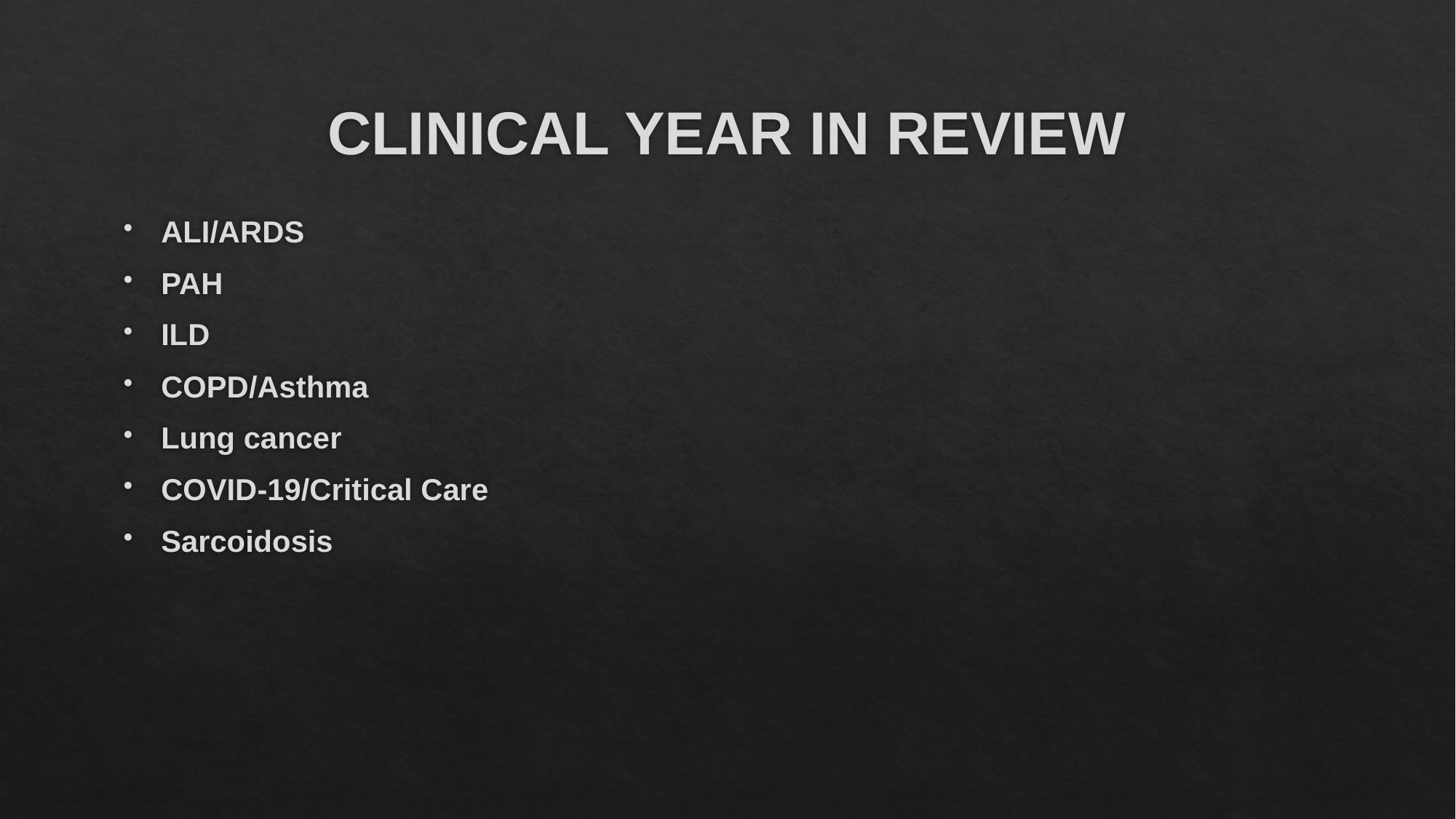

# CLINICAL YEAR IN REVIEW
ALI/ARDS
PAH
ILD
COPD/Asthma
Lung cancer
COVID-19/Critical Care
Sarcoidosis